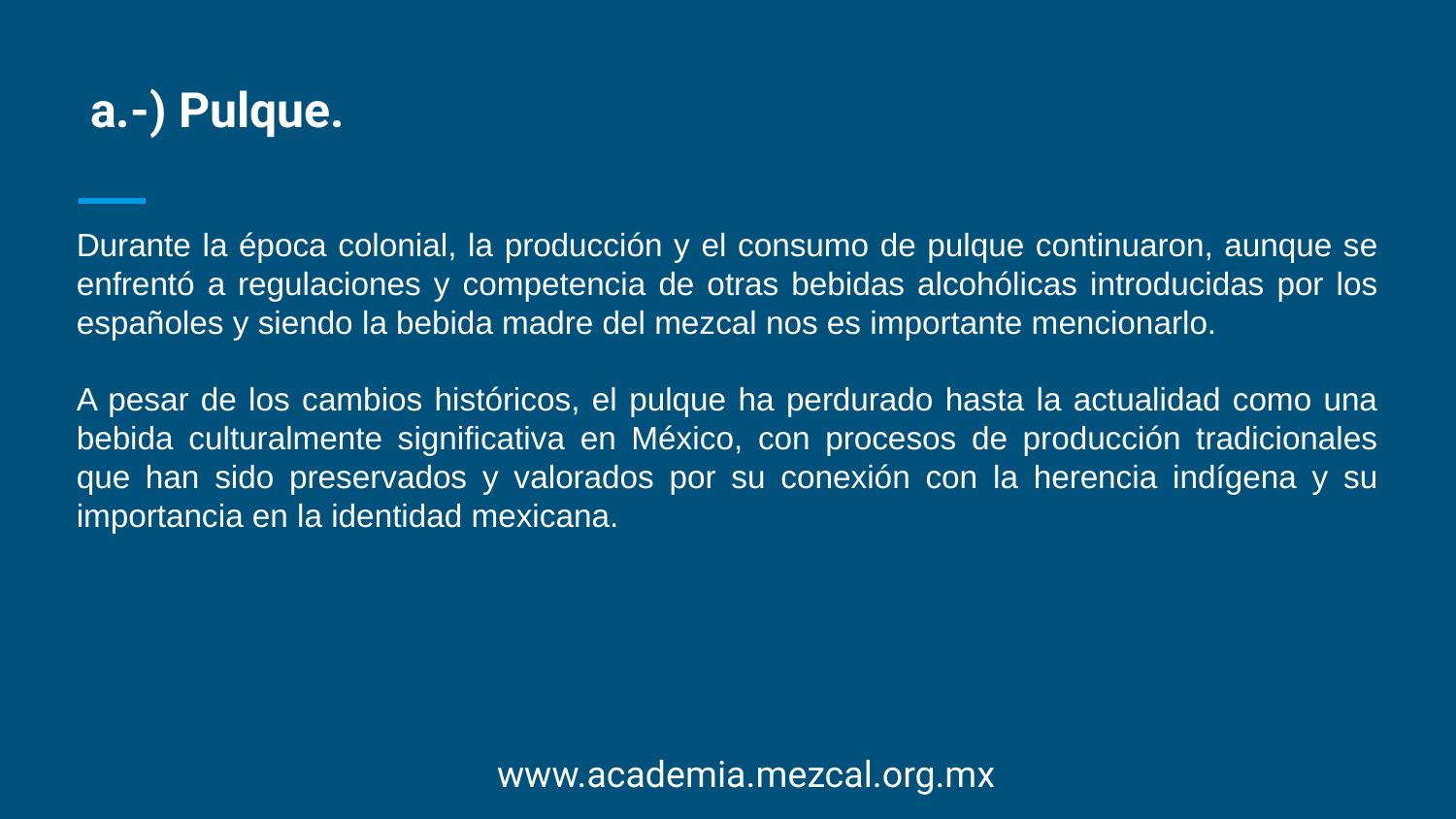

a.-) Pulque.
Durante la época colonial, la producción y el consumo de pulque continuaron, aunque se enfrentó a regulaciones y competencia de otras bebidas alcohólicas introducidas por los españoles y siendo la bebida madre del mezcal nos es importante mencionarlo.

A pesar de los cambios históricos, el pulque ha perdurado hasta la actualidad como una bebida culturalmente significativa en México, con procesos de producción tradicionales que han sido preservados y valorados por su conexión con la herencia indígena y su importancia en la identidad mexicana.

www.academia.mezcal.org.mx